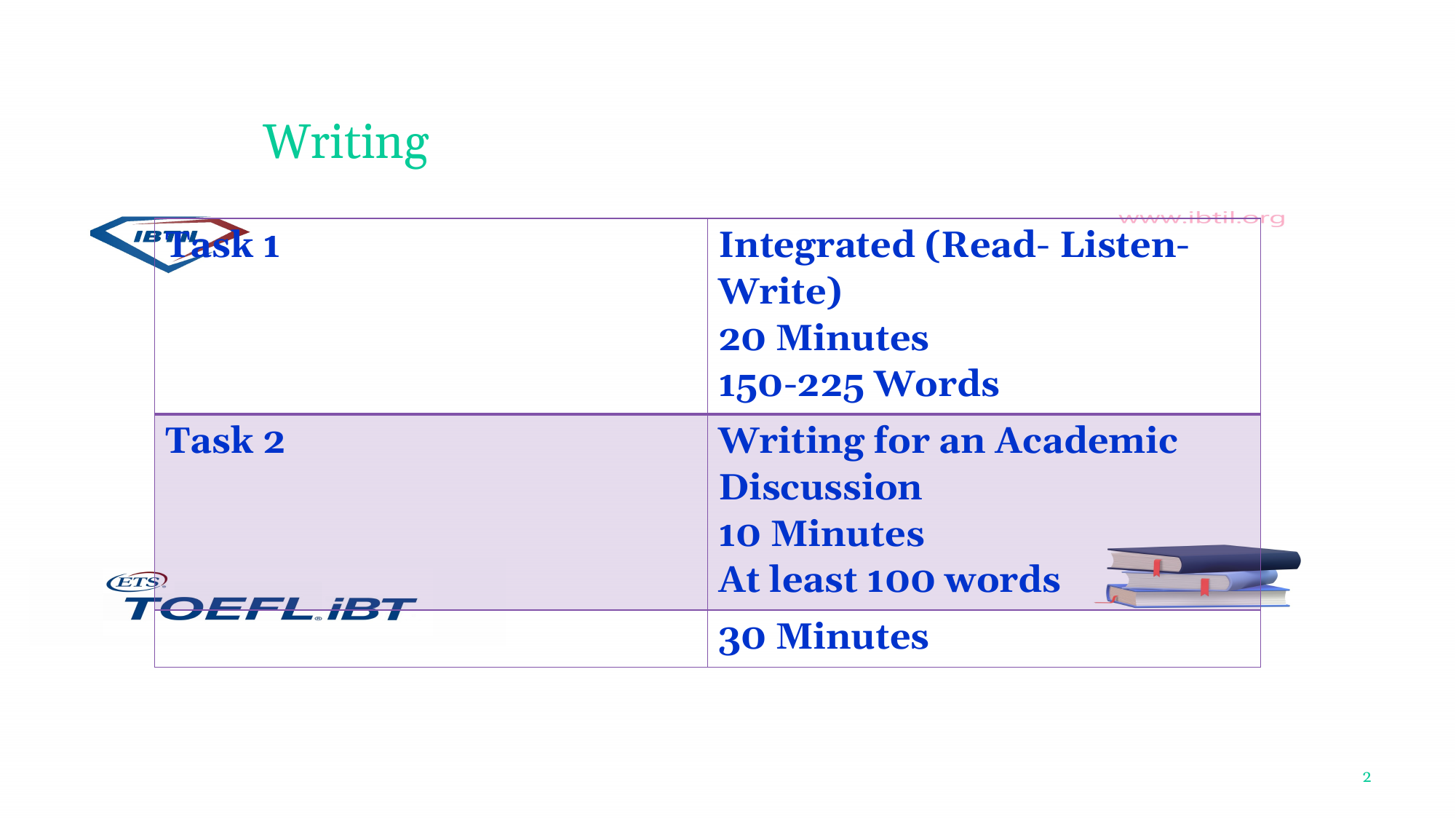

# Writing
| Task 1 | Integrated (Read- Listen- Write) 20 Minutes 150-225 Words |
| --- | --- |
| Task 2 | Writing for an Academic Discussion 10 Minutes At least 100 words |
|  | 30 Minutes |
2